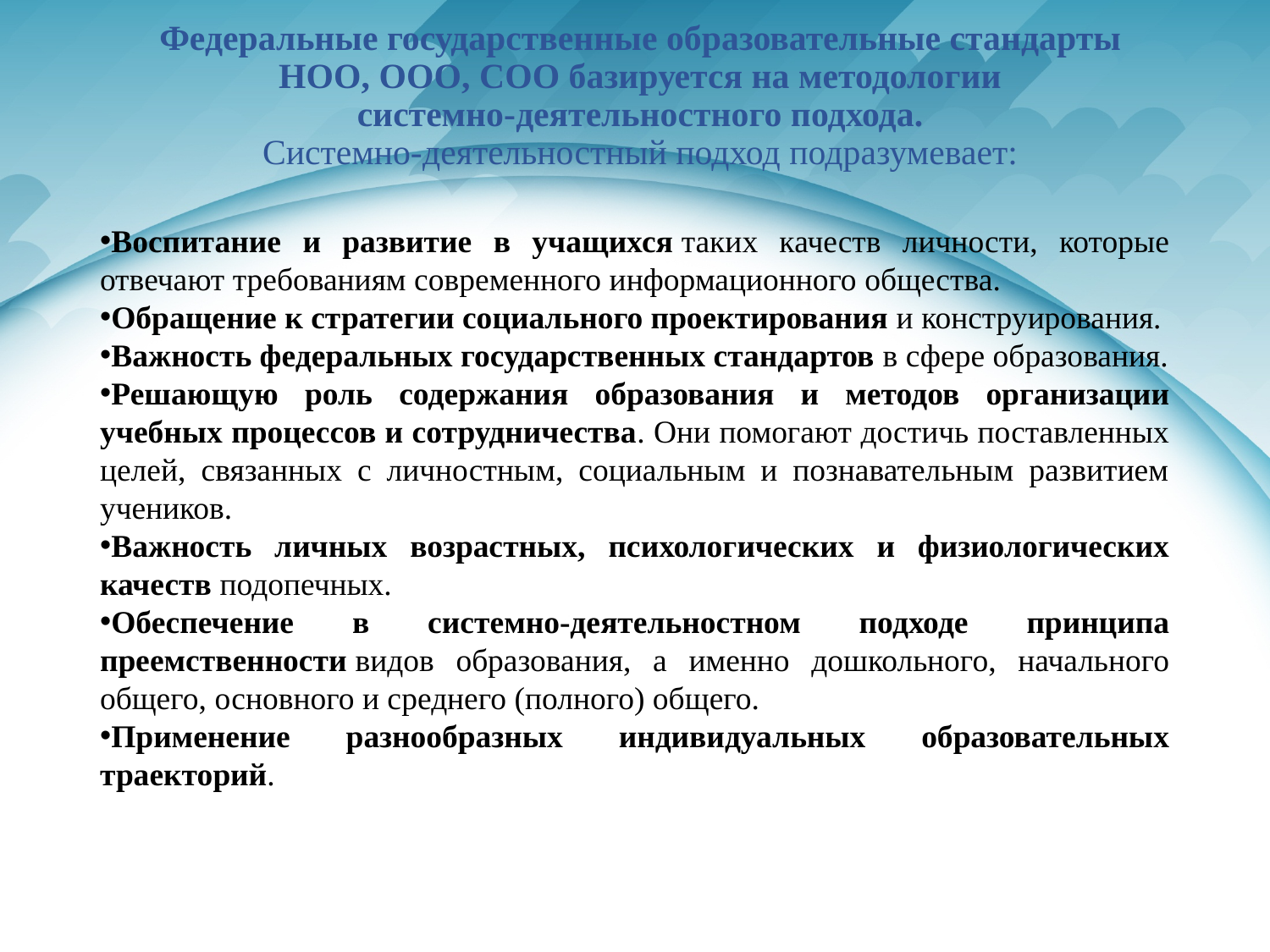

# Федеральные государственные образовательные стандарты НОО, ООО, СОО базируется на методологии системно-деятельностного подхода. Системно-деятельностный подход подразумевает:
Воспитание и развитие в учащихся таких качеств личности, которые отвечают требованиям современного информационного общества.
Обращение к стратегии социального проектирования и конструирования.
Важность федеральных государственных стандартов в сфере образования.
Решающую роль содержания образования и методов организации учебных процессов и сотрудничества. Они помогают достичь поставленных целей, связанных с личностным, социальным и познавательным развитием учеников.
Важность личных возрастных, психологических и физиологических качеств подопечных.
Обеспечение в системно-деятельностном подходе принципа преемственности видов образования, а именно дошкольного, начального общего, основного и среднего (полного) общего.
Применение разнообразных индивидуальных образовательных траекторий.